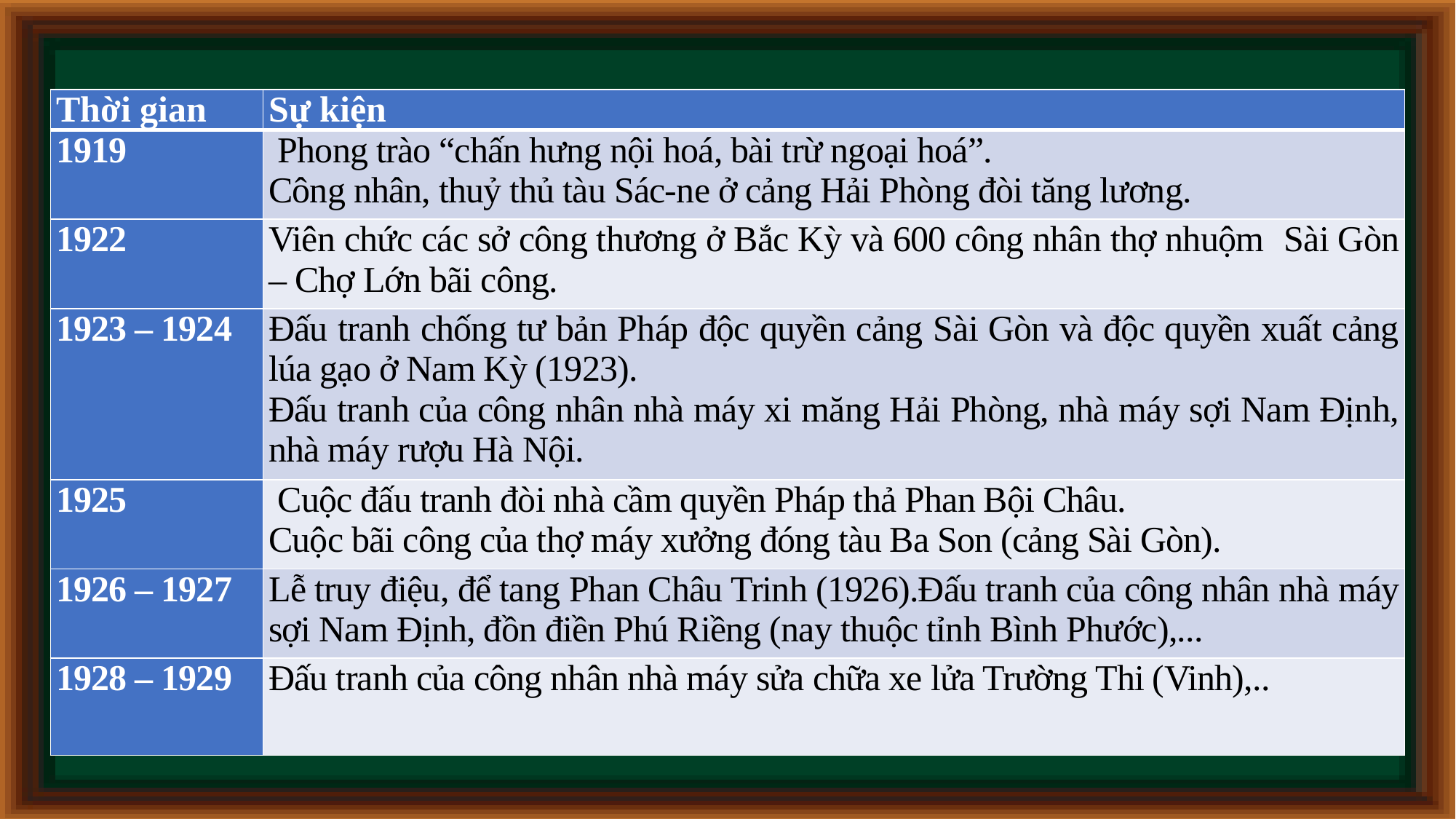

| Thời gian | Sự kiện |
| --- | --- |
| 1919 | Phong trào “chấn hưng nội hoá, bài trừ ngoại hoá”. Công nhân, thuỷ thủ tàu Sác-ne ở cảng Hải Phòng đòi tăng lương. |
| 1922 | Viên chức các sở công thương ở Bắc Kỳ và 600 công nhân thợ nhuộm Sài Gòn – Chợ Lớn bãi công. |
| 1923 – 1924 | Đấu tranh chống tư bản Pháp độc quyền cảng Sài Gòn và độc quyền xuất cảng lúa gạo ở Nam Kỳ (1923). Đấu tranh của công nhân nhà máy xi măng Hải Phòng, nhà máy sợi Nam Định, nhà máy rượu Hà Nội. |
| 1925 | Cuộc đấu tranh đòi nhà cầm quyền Pháp thả Phan Bội Châu. Cuộc bãi công của thợ máy xưởng đóng tàu Ba Son (cảng Sài Gòn). |
| 1926 – 1927 | Lễ truy điệu, để tang Phan Châu Trinh (1926).Đấu tranh của công nhân nhà máy sợi Nam Định, đồn điền Phú Riềng (nay thuộc tỉnh Bình Phước),... |
| 1928 – 1929 | Đấu tranh của công nhân nhà máy sửa chữa xe lửa Trường Thi (Vinh),.. |